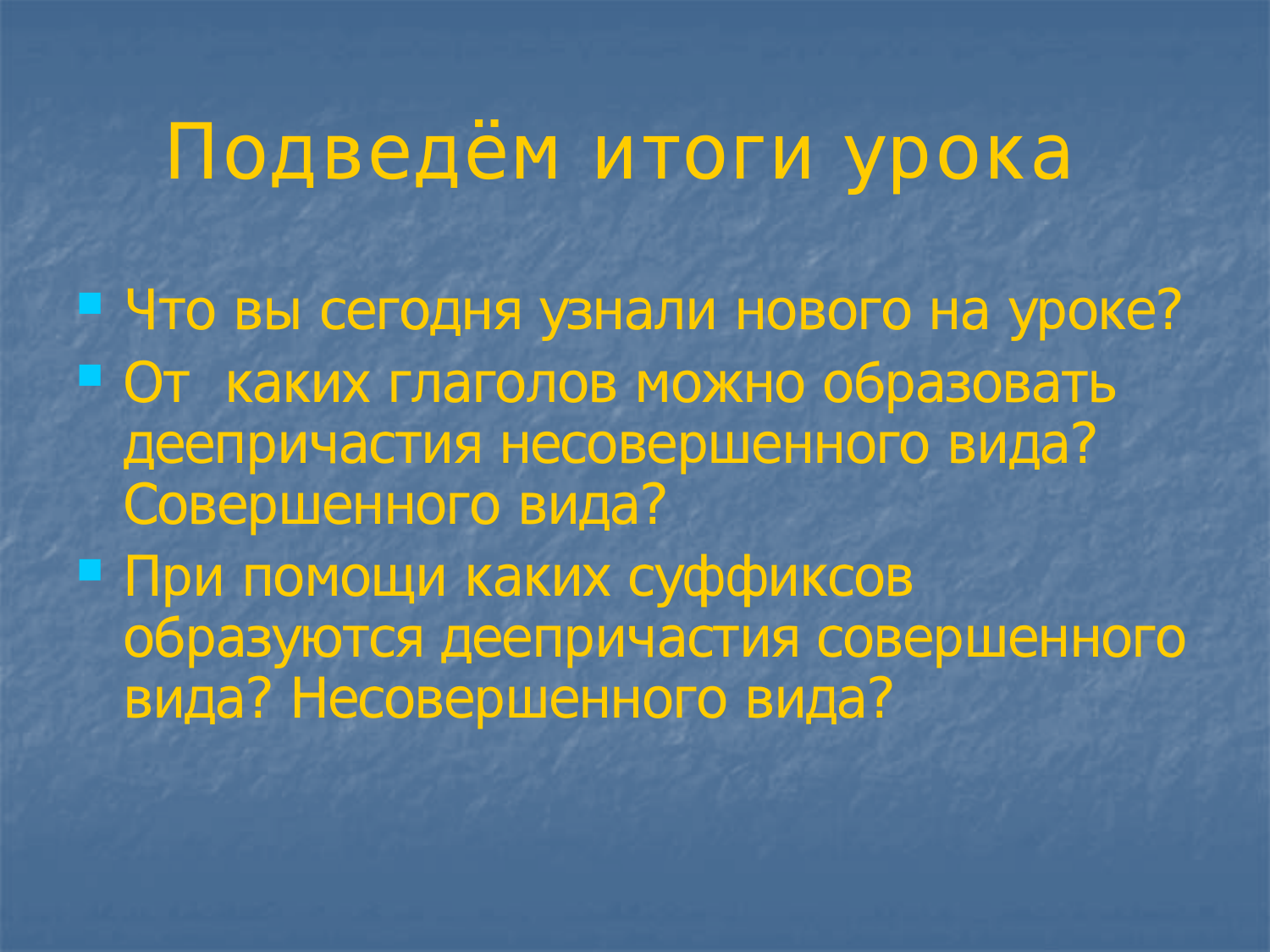

# Подведём итоги урока
Что вы сегодня узнали нового на уроке?
От  каких глаголов можно образовать деепричастия несовершенного вида? Совершенного вида?
При помощи каких суффиксов образуются деепричастия совершенного вида? Несовершенного вида?